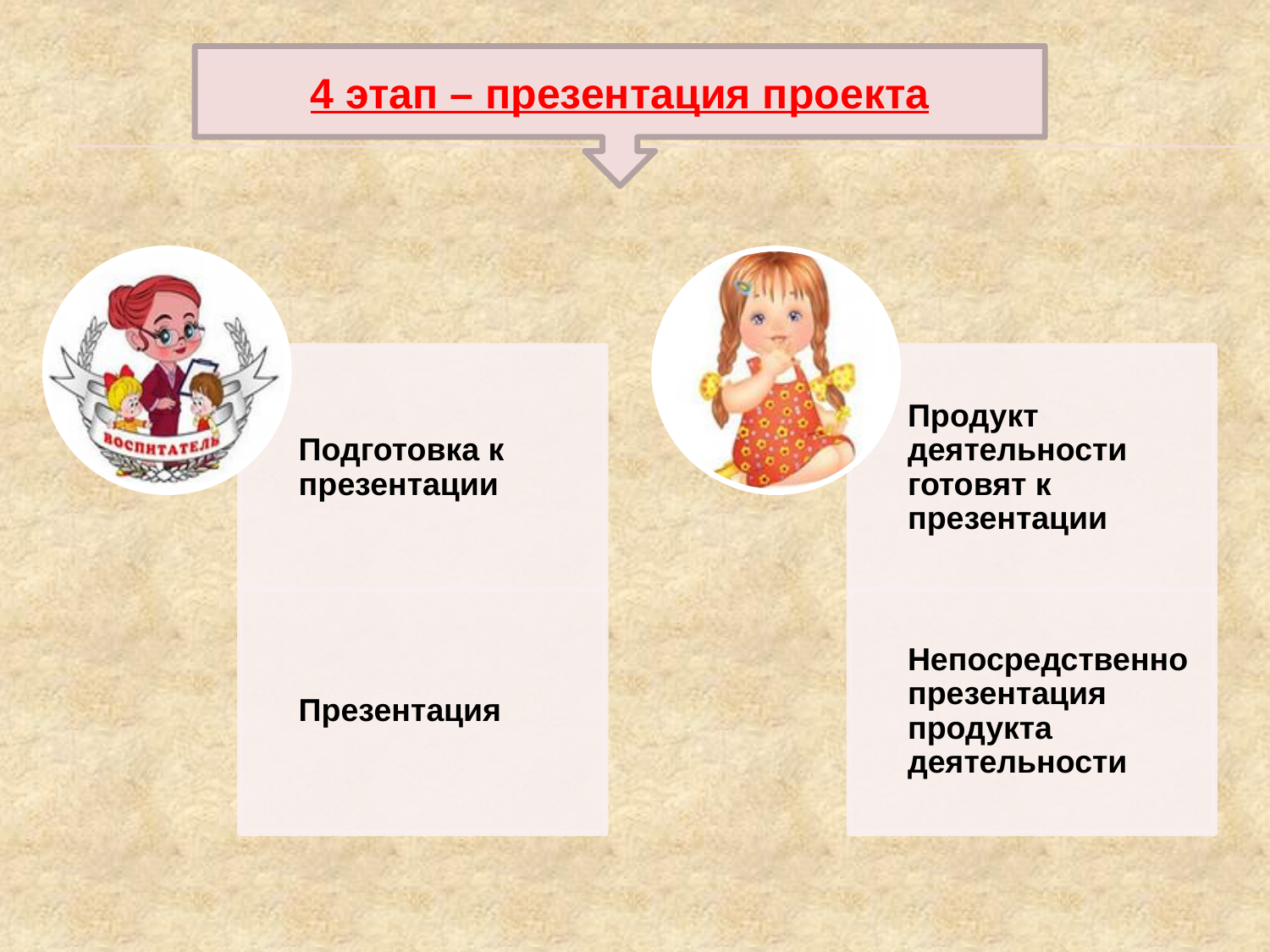

4 этап – презентация проекта

Подготовка к презентации
Презентация

Продукт деятельности готовят к презентации
Непосредственно презентация продукта деятельности